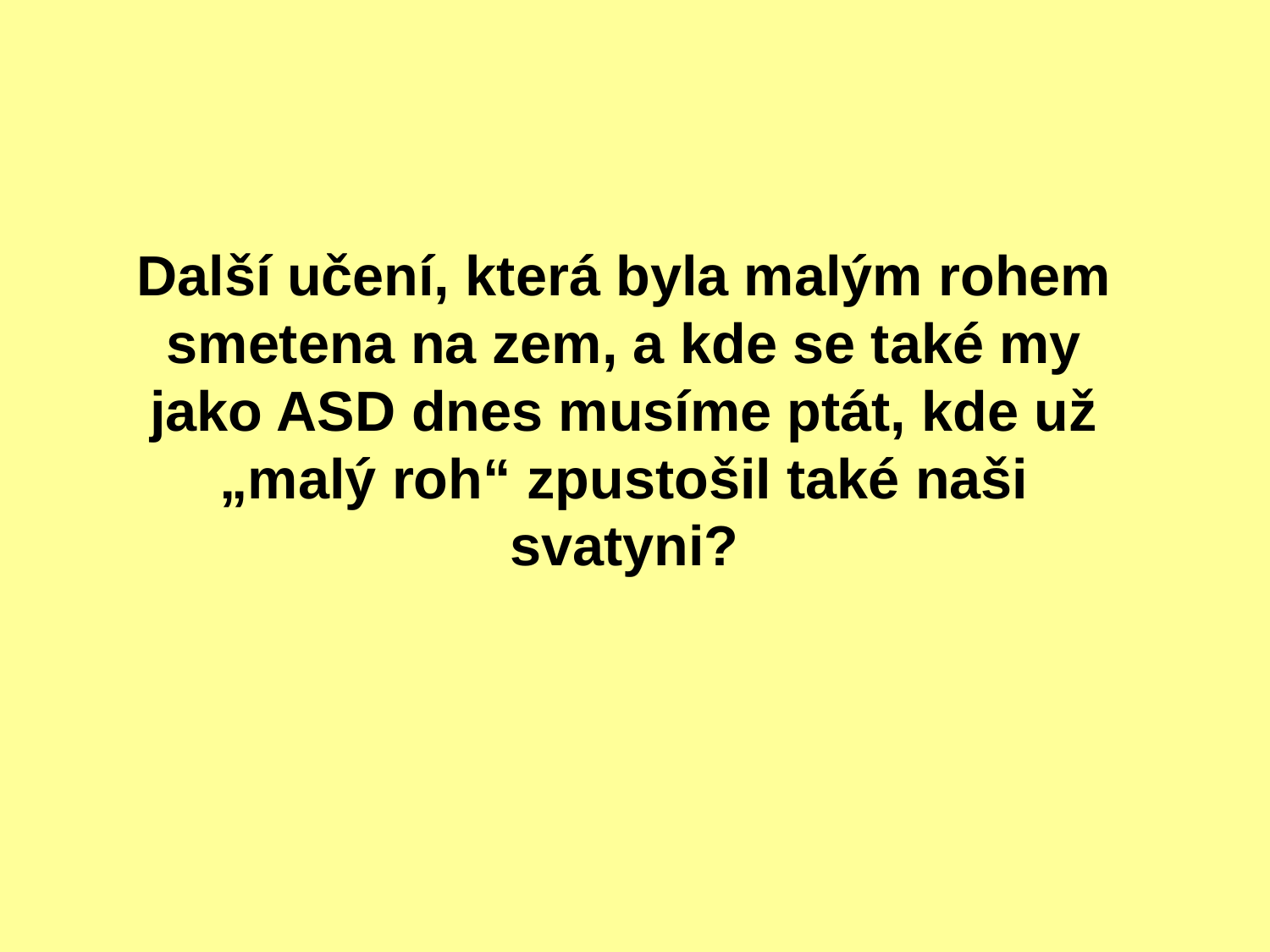

Další učení, která byla malým rohem smetena na zem, a kde se také my jako ASD dnes musíme ptát, kde už „malý roh“ zpustošil také naši svatyni?